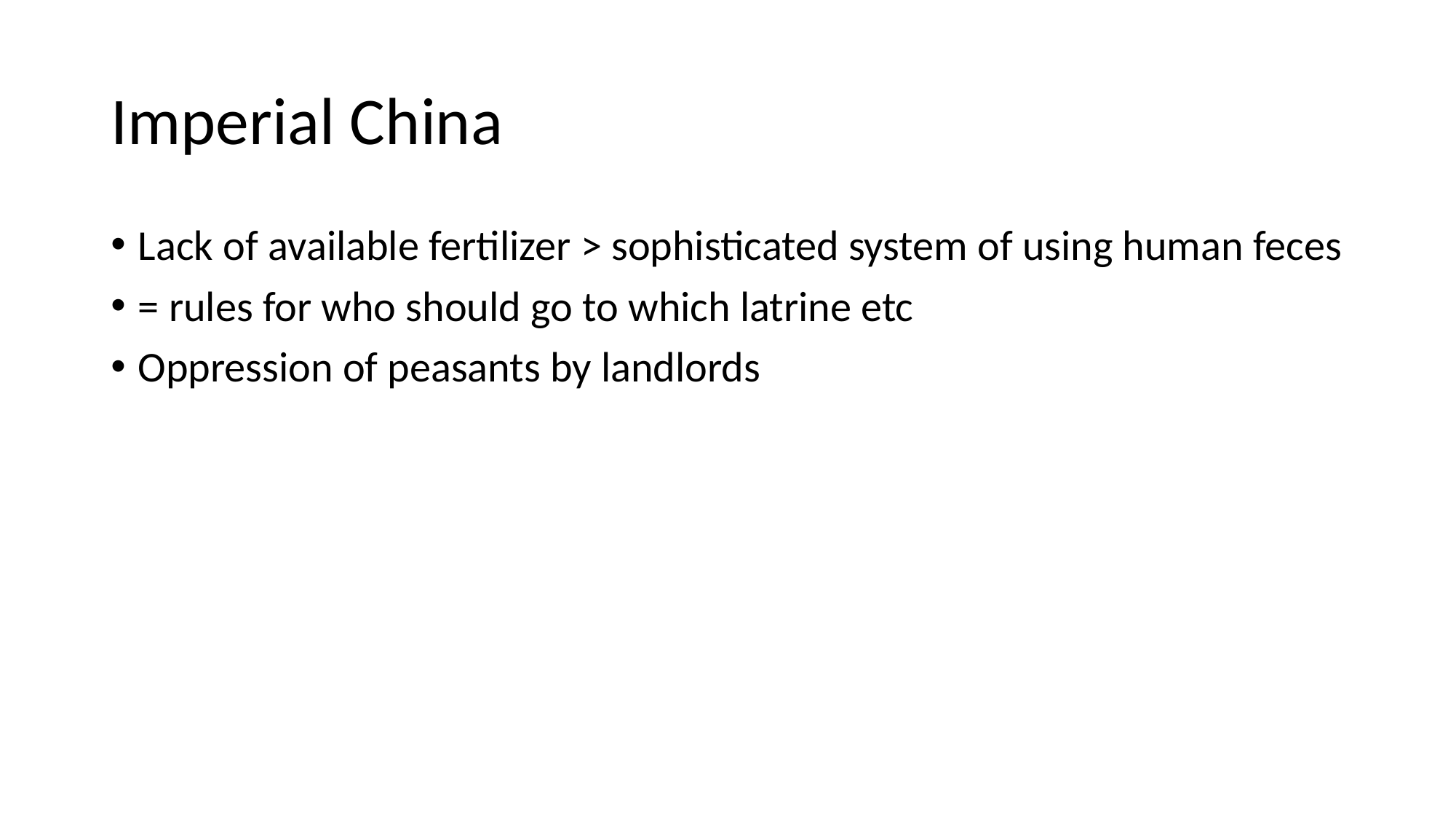

# Imperial China
Lack of available fertilizer > sophisticated system of using human feces
= rules for who should go to which latrine etc
Oppression of peasants by landlords